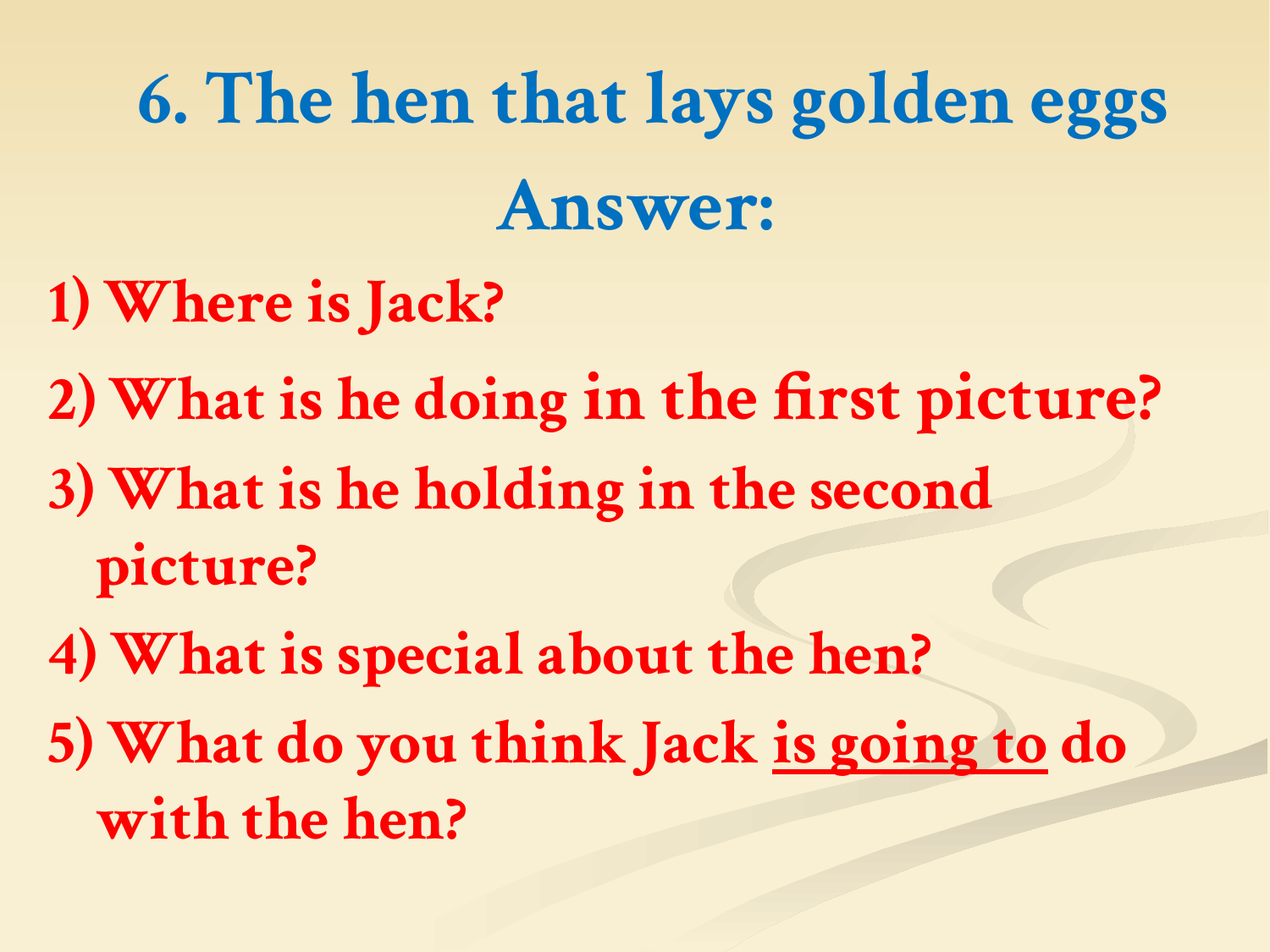

# 6. The hen that lays golden eggs
Answer:
1) Where is Jack?
2) What is he doing in the first picture?
3) What is he holding in the second picture?
4) What is special about the hen?
5) What do you think Jack is going to do with the hen?